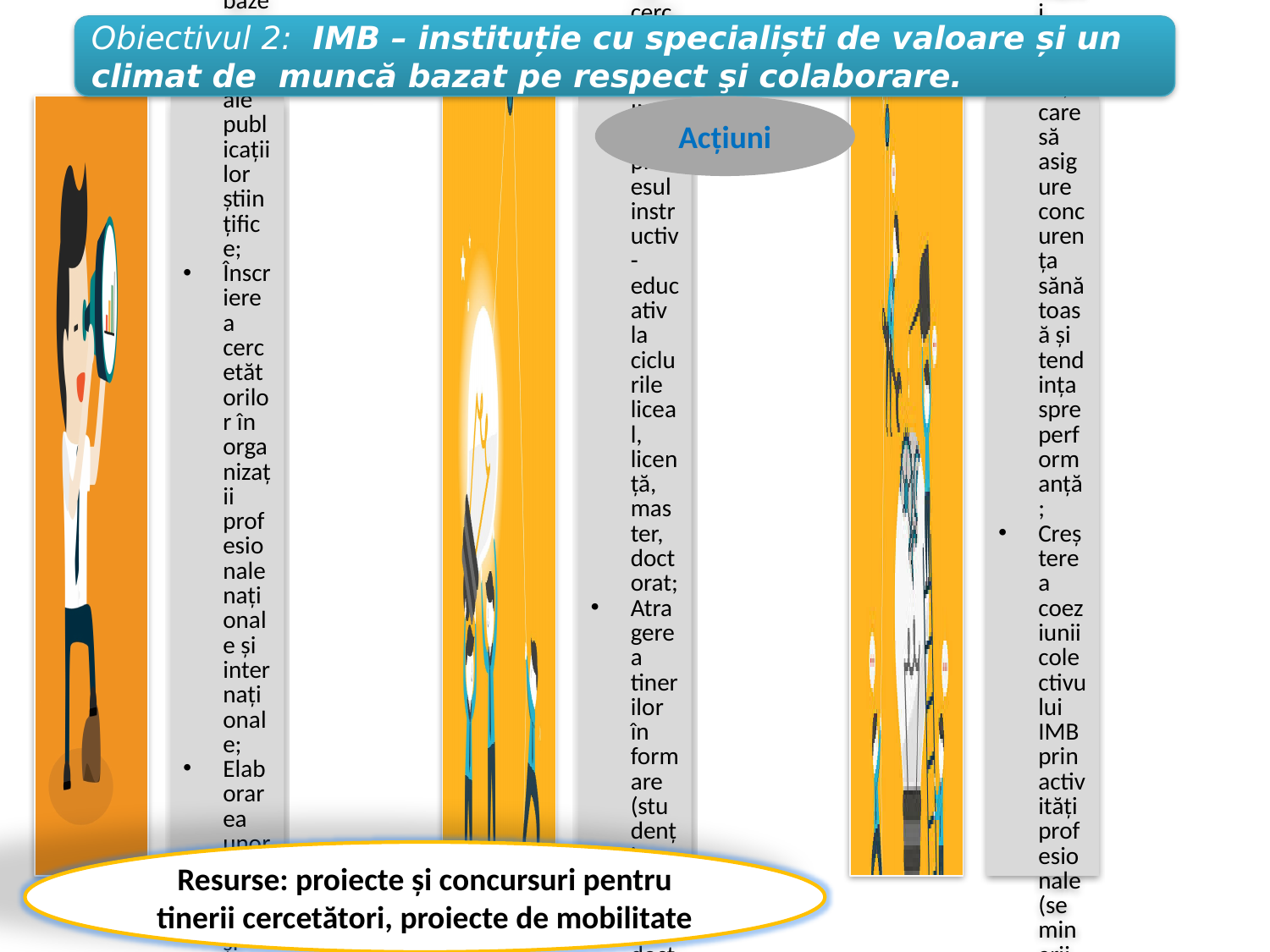

Obiectivul 2:  IMB – instituție cu specialiști de valoare și un climat de  muncă bazat pe respect şi colaborare.
Coeziune
Acțiuni
Resurse: proiecte și concursuri pentru tinerii cercetători, proiecte de mobilitate